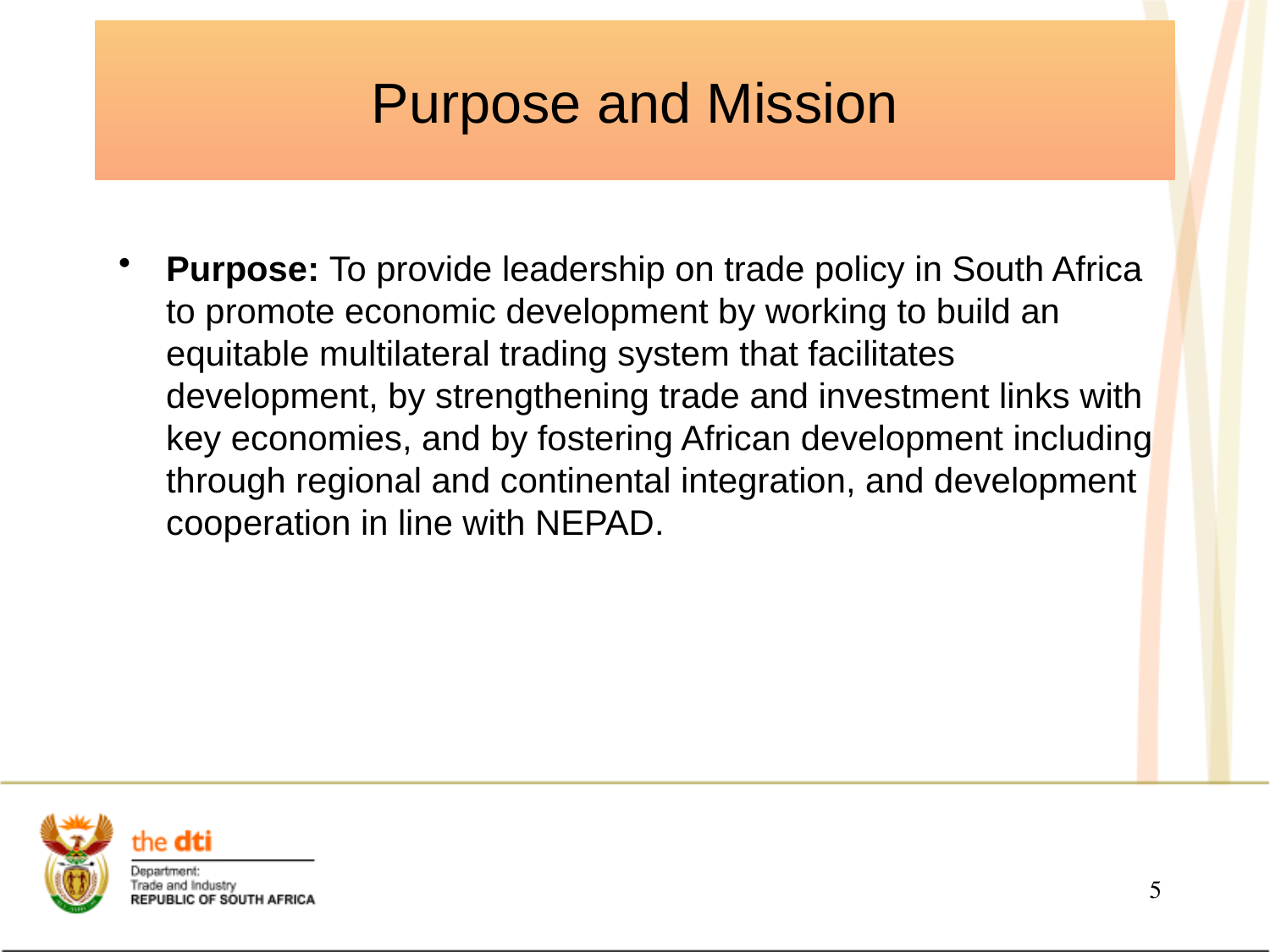

# Purpose and Mission

Purpose: To provide leadership on trade policy in South Africa to promote economic development by working to build an equitable multilateral trading system that facilitates development, by strengthening trade and investment links with key economies, and by fostering African development including through regional and continental integration, and development cooperation in line with NEPAD.
5